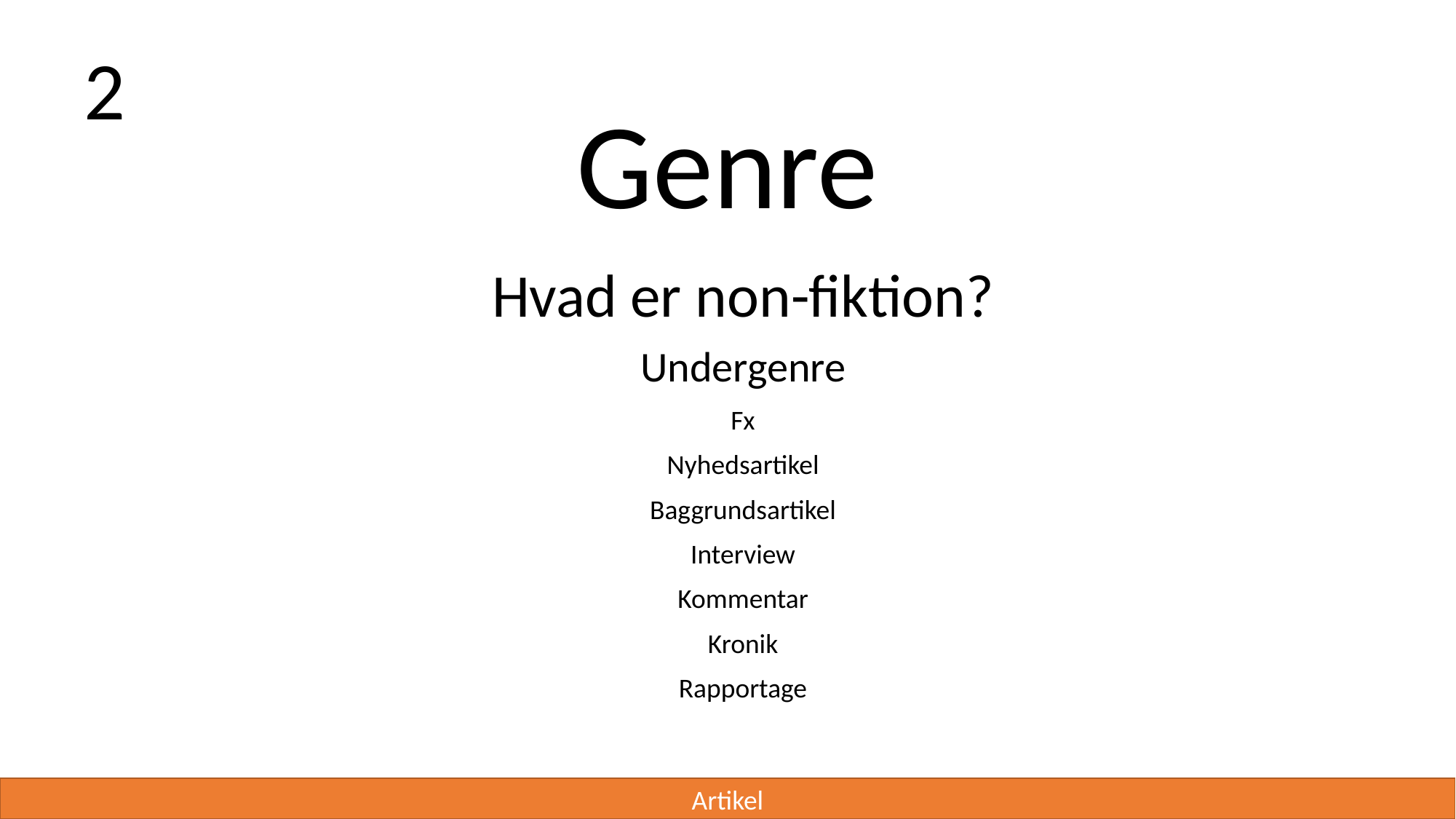

2
# Genre
Hvad er non-fiktion?
Undergenre
Fx
Nyhedsartikel
Baggrundsartikel
Interview
Kommentar
Kronik
Rapportage
Artikel